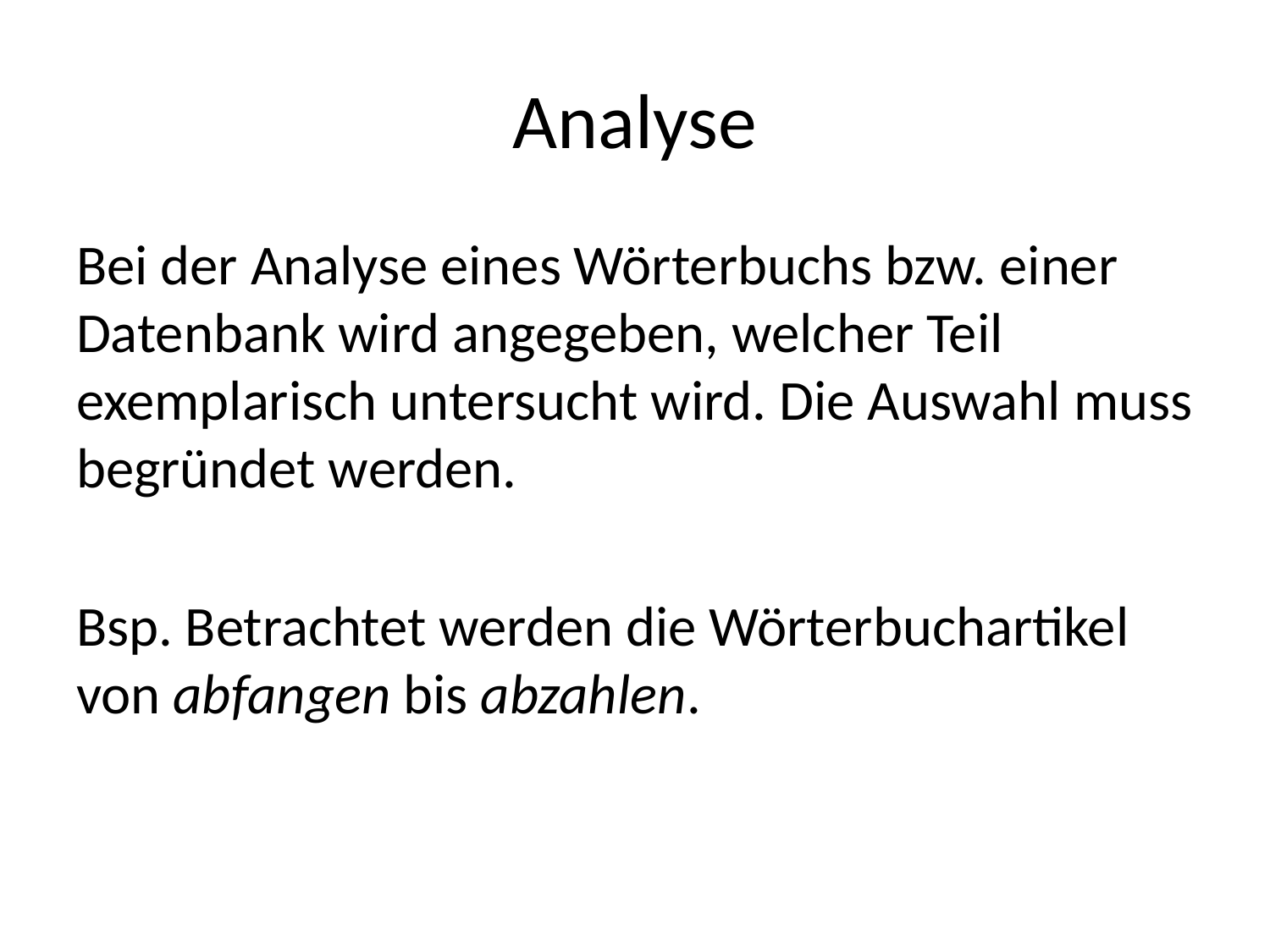

# Analyse
Bei der Analyse eines Wörterbuchs bzw. einer Datenbank wird angegeben, welcher Teil exemplarisch untersucht wird. Die Auswahl muss begründet werden.

Bsp. Betrachtet werden die Wörterbuchartikel von abfangen bis abzahlen.